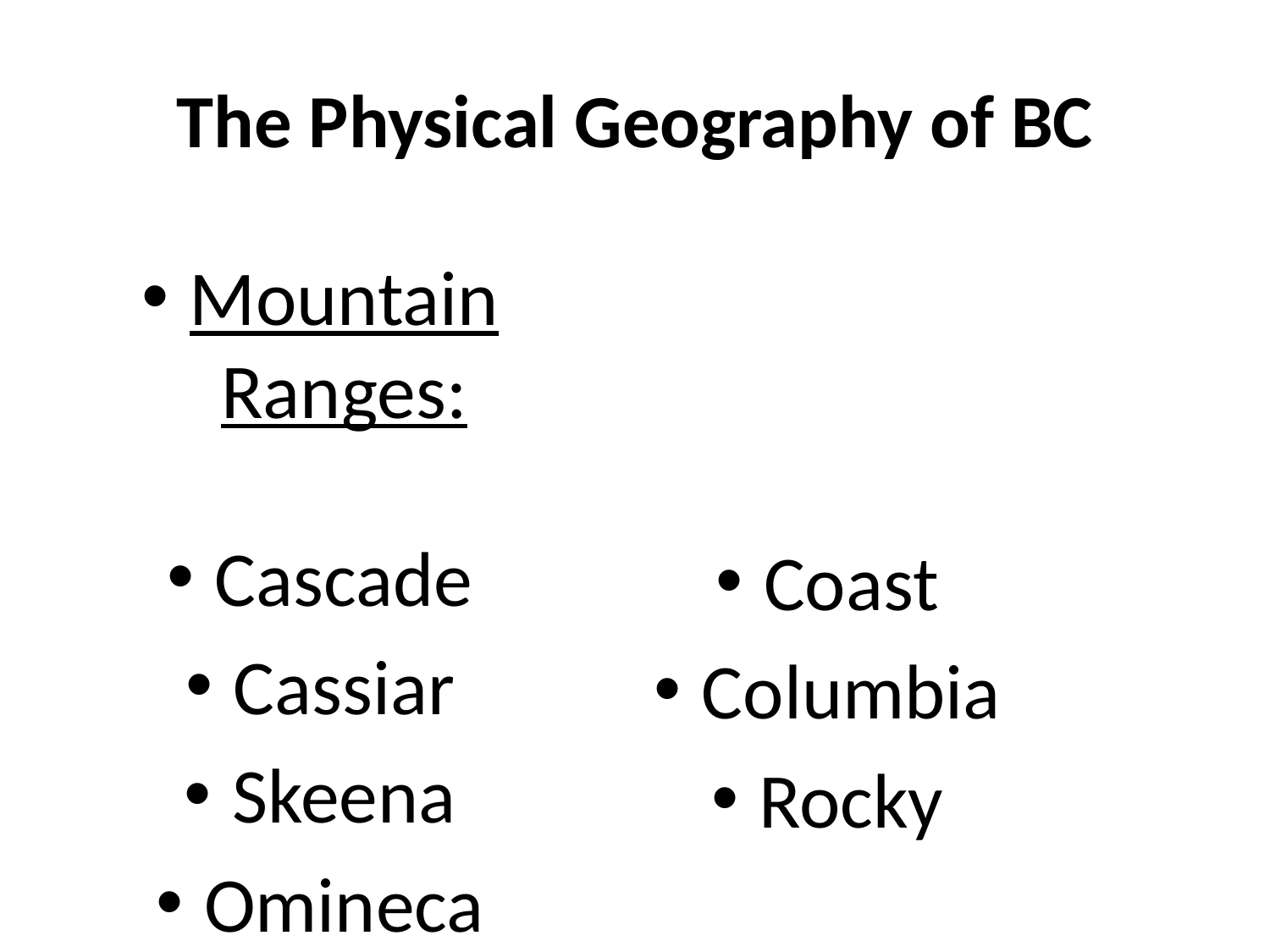

# The Physical Geography of BC
Mountain Ranges:

Cascade
Cassiar
Skeena
Omineca
Coast
Columbia
Rocky